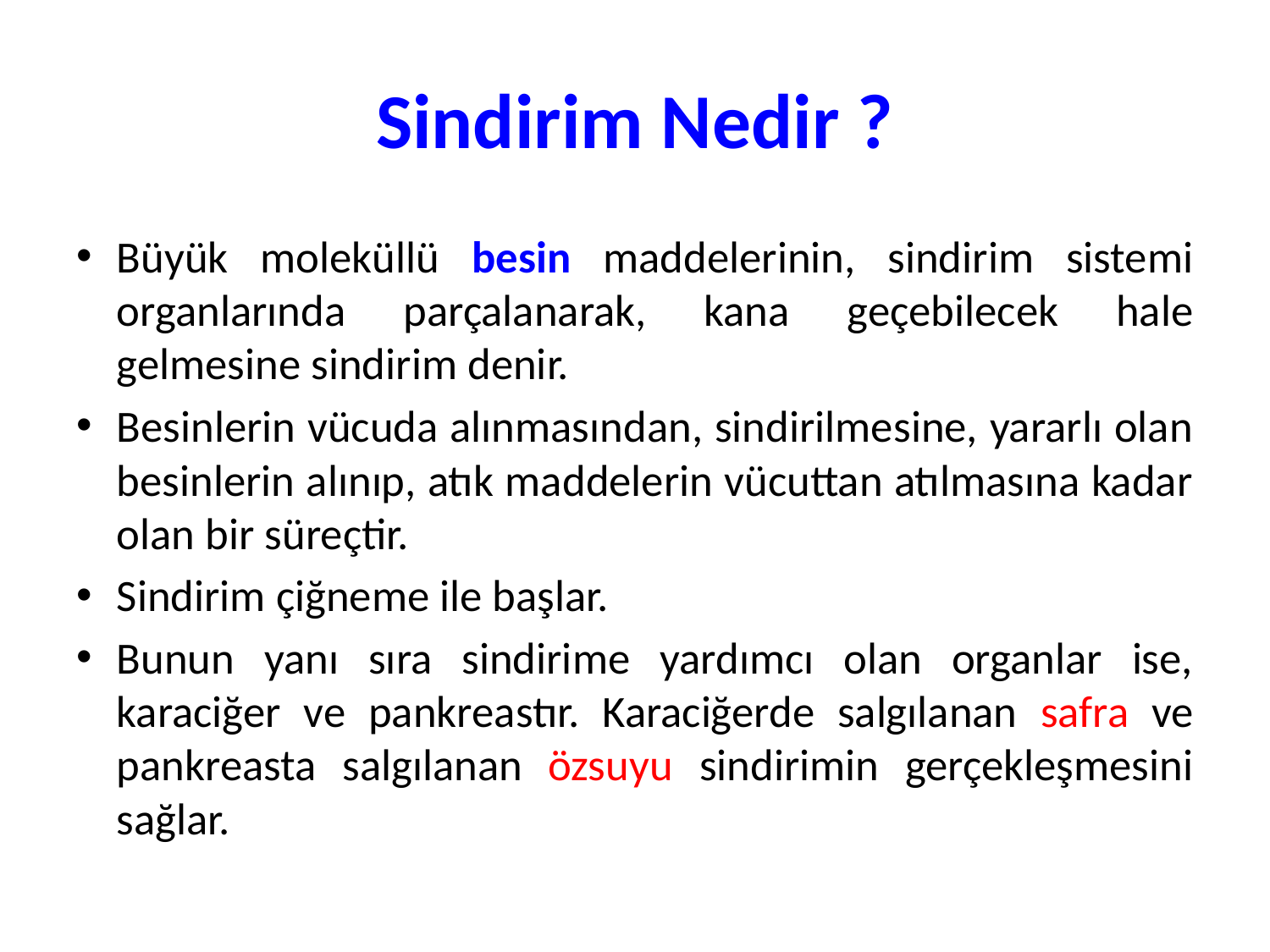

# Sindirim Nedir ?
Büyük moleküllü besin maddelerinin, sindirim sistemi organlarında parçalanarak, kana geçebilecek hale gelmesine sindirim denir.
Besinlerin vücuda alınmasından, sindirilmesine, yararlı olan besinlerin alınıp, atık maddelerin vücuttan atılmasına kadar olan bir süreçtir.
Sindirim çiğneme ile başlar.
Bunun yanı sıra sindirime yardımcı olan organlar ise, karaciğer ve pankreastır. Karaciğerde salgılanan safra ve pankreasta salgılanan özsuyu sindirimin gerçekleşmesini sağlar.